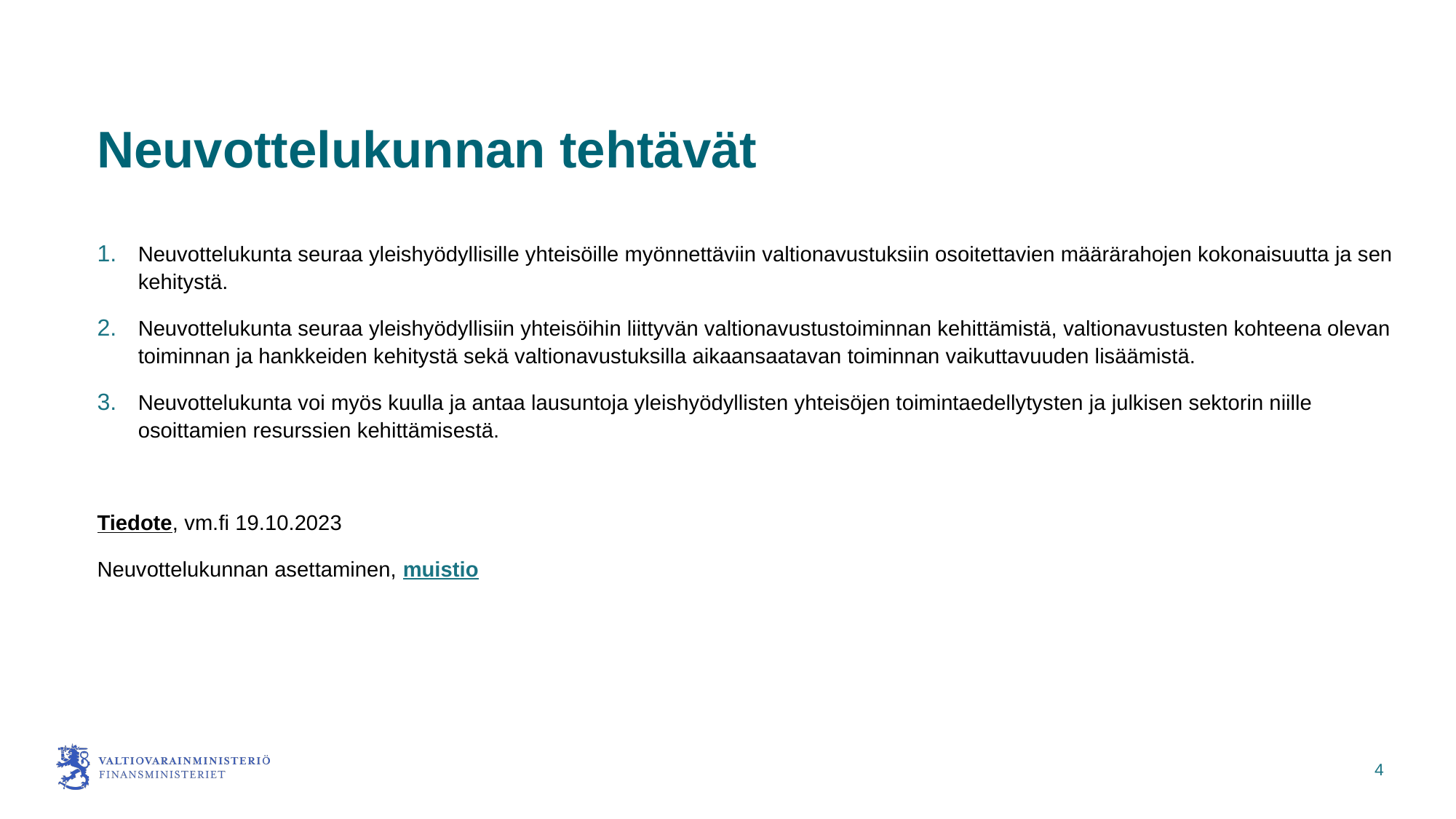

# Neuvottelukunnan tehtävät
Neuvottelukunta seuraa yleishyödyllisille yhteisöille myönnettäviin valtionavustuksiin osoitettavien määrärahojen kokonaisuutta ja sen kehitystä.
Neuvottelukunta seuraa yleishyödyllisiin yhteisöihin liittyvän valtionavustustoiminnan kehittämistä, valtionavustusten kohteena olevan toiminnan ja hankkeiden kehitystä sekä valtionavustuksilla aikaansaatavan toiminnan vaikuttavuuden lisäämistä.
Neuvottelukunta voi myös kuulla ja antaa lausuntoja yleishyödyllisten yhteisöjen toimintaedellytysten ja julkisen sektorin niille osoittamien resurssien kehittämisestä.

Tiedote, vm.fi 19.10.2023
Neuvottelukunnan asettaminen, muistio
4